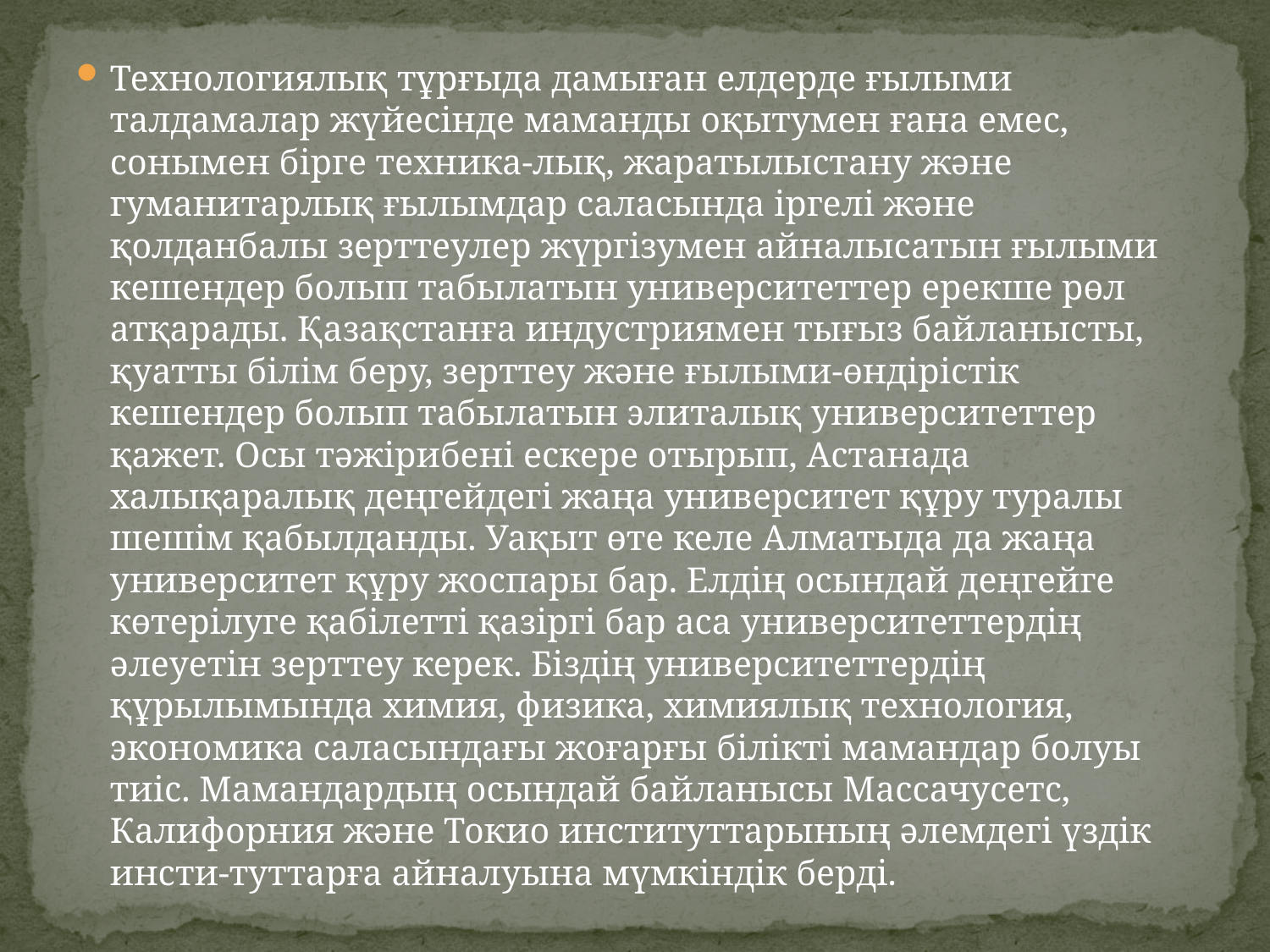

Технологиялық тұрғыда дамыған елдерде ғылыми талдамалар жүйесінде маманды оқытумен ғана емес, сонымен бірге техника-лық, жаратылыстану және гуманитарлық ғылымдар саласында іргелі және қолданбалы зерттеулер жүргізумен айналысатын ғылыми кешендер болып табылатын университеттер ерекше рөл атқарады. Қазақстанға индустриямен тығыз байланысты, қуатты білім беру, зерттеу және ғылыми-өндірістік кешендер болып табылатын элиталық университеттер қажет. Осы тәжірибені ескере отырып, Астанада халықаралық деңгейдегі жаңа университет құру туралы шешім қабылданды. Уақыт өте келе Алматыда да жаңа университет құру жоспары бар. Елдің осындай деңгейге көтерілуге қабілетті қазіргі бар аса университеттердің әлеуетін зерттеу керек. Біздің университеттердің құрылымында химия, физика, химиялық технология, экономика саласындағы жоғарғы білікті мамандар болуы тиіс. Мамандардың осындай байланысы Массачусетс, Калифорния және Токио институттарының әлемдегі үздік инсти-туттарға айналуына мүмкіндік берді.
#